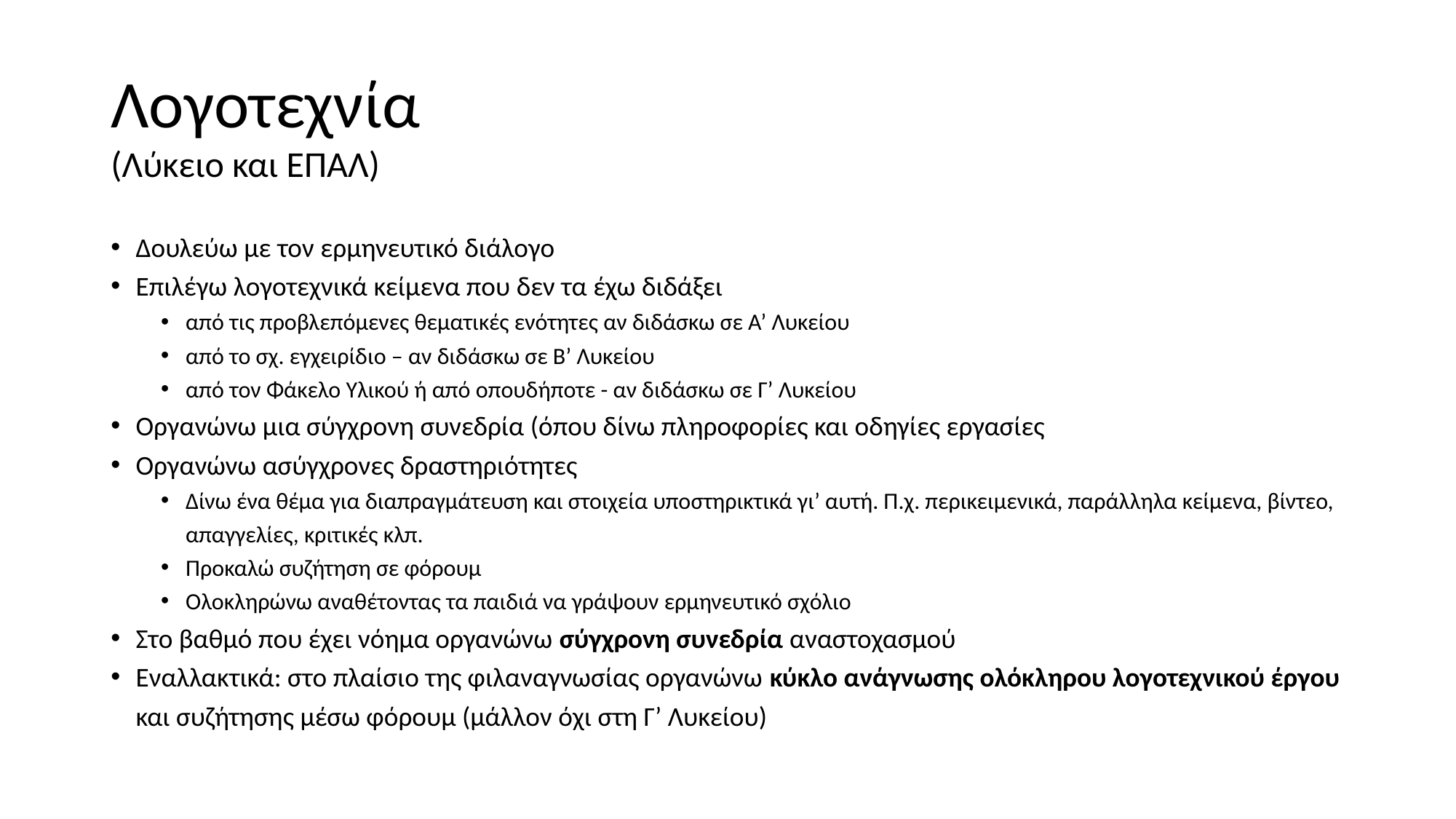

# Λογοτεχνία (Λύκειο και ΕΠΑΛ)
Δουλεύω με τον ερμηνευτικό διάλογο
Επιλέγω λογοτεχνικά κείμενα που δεν τα έχω διδάξει
από τις προβλεπόμενες θεματικές ενότητες αν διδάσκω σε Α’ Λυκείου
από το σχ. εγχειρίδιο – αν διδάσκω σε Β’ Λυκείου
από τον Φάκελο Υλικού ή από οπουδήποτε - αν διδάσκω σε Γ’ Λυκείου
Οργανώνω μια σύγχρονη συνεδρία (όπου δίνω πληροφορίες και οδηγίες εργασίες
Οργανώνω ασύγχρονες δραστηριότητες
Δίνω ένα θέμα για διαπραγμάτευση και στοιχεία υποστηρικτικά γι’ αυτή. Π.χ. περικειμενικά, παράλληλα κείμενα, βίντεο, απαγγελίες, κριτικές κλπ.
Προκαλώ συζήτηση σε φόρουμ
Ολοκληρώνω αναθέτοντας τα παιδιά να γράψουν ερμηνευτικό σχόλιο
Στο βαθμό που έχει νόημα οργανώνω σύγχρονη συνεδρία αναστοχασμού
Εναλλακτικά: στο πλαίσιο της φιλαναγνωσίας οργανώνω κύκλο ανάγνωσης ολόκληρου λογοτεχνικού έργου και συζήτησης μέσω φόρουμ (μάλλον όχι στη Γ’ Λυκείου)